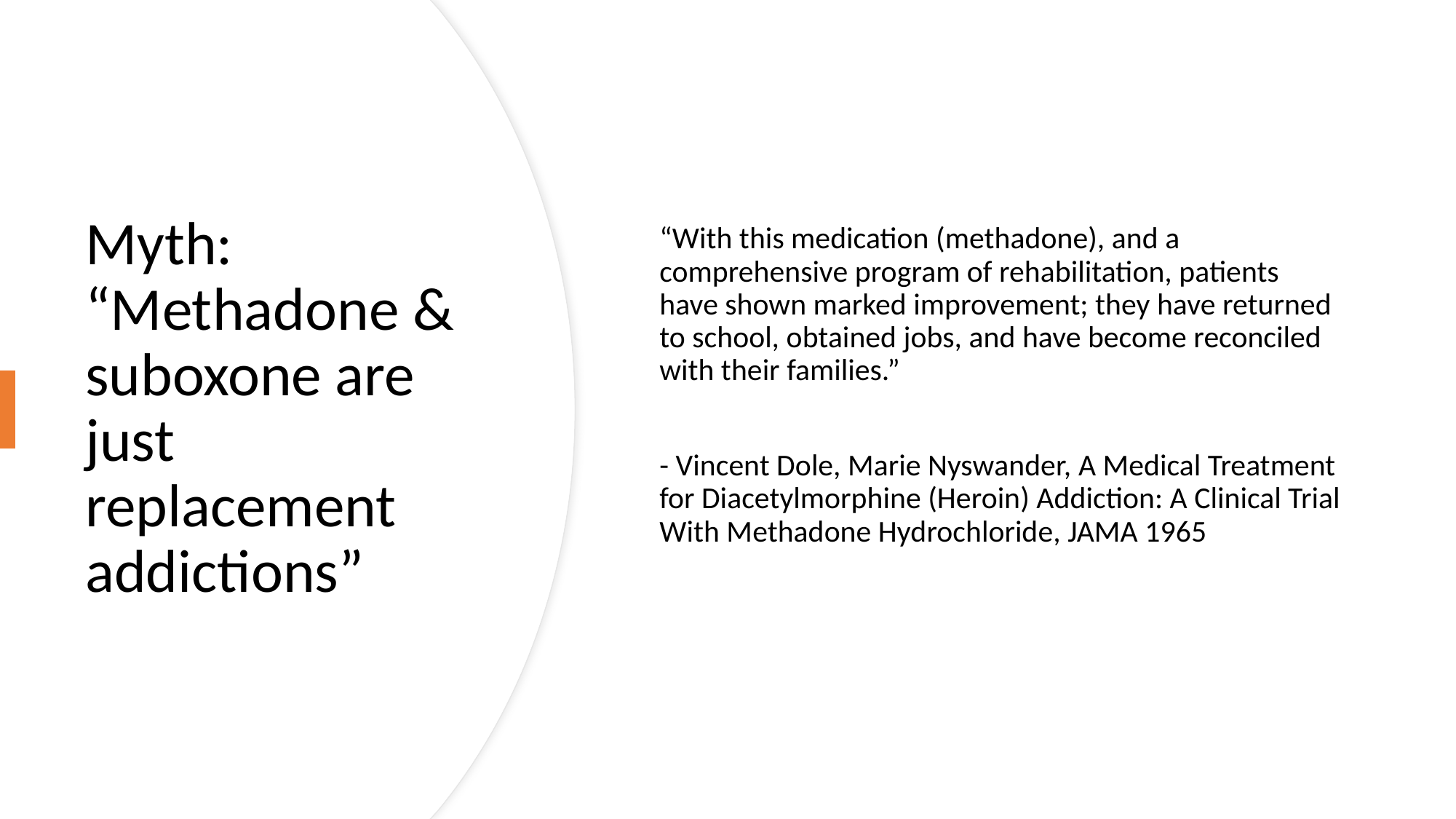

“With this medication (methadone), and a comprehensive program of rehabilitation, patients have shown marked improvement; they have returned to school, obtained jobs, and have become reconciled with their families.”

- Vincent Dole, Marie Nyswander, A Medical Treatment for Diacetylmorphine (Heroin) Addiction: A Clinical Trial With Methadone Hydrochloride, JAMA 1965

# Myth: “Methadone & suboxone are just replacement addictions”